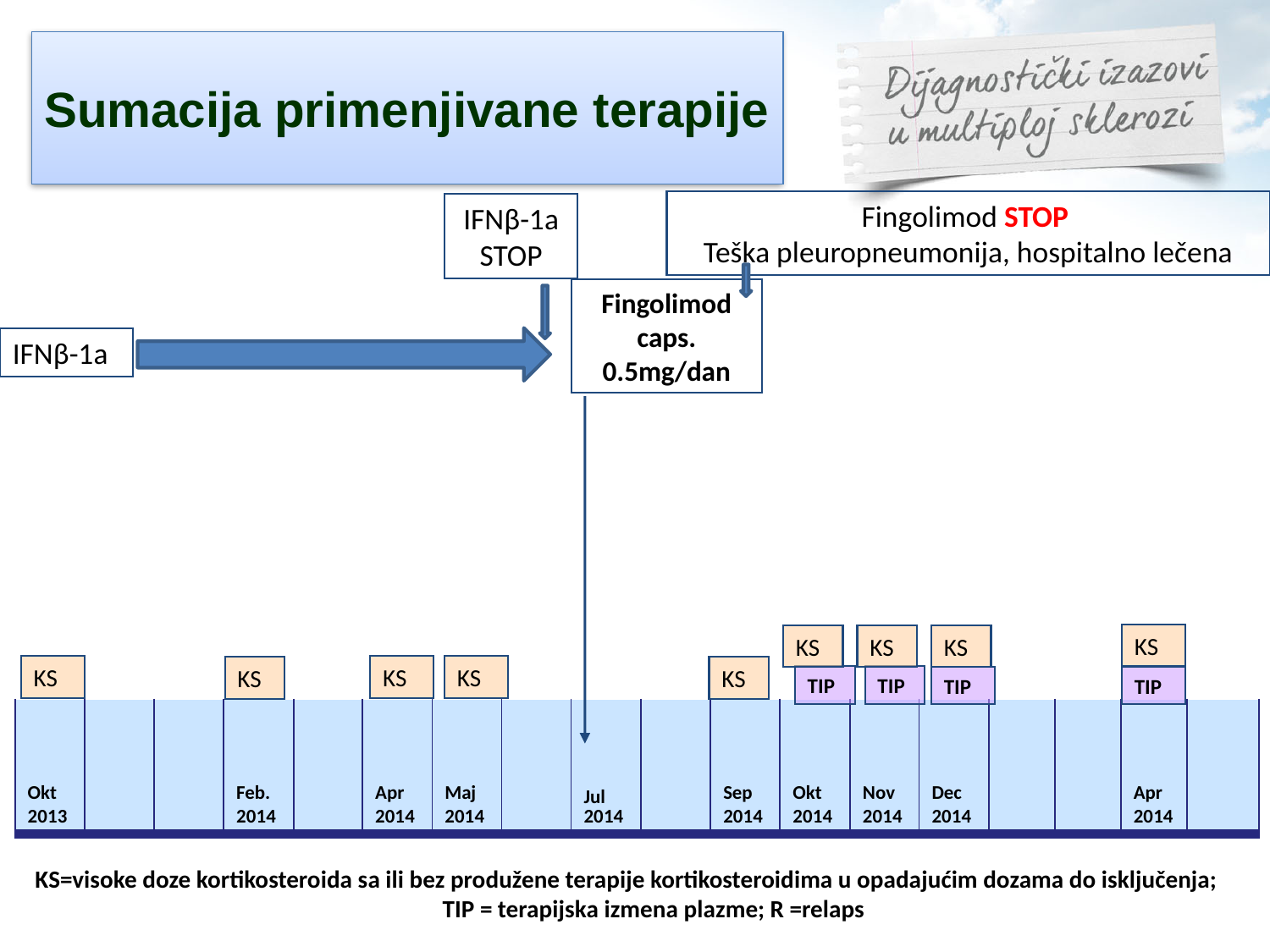

# Sumacija primenjivane terapije

Fingolimod STOP
Teška pleuropneumonija, hospitalno lečena
IFNβ-1a
STOP

Fingolimod caps. 0.5mg/dan

IFNβ-1a

KS
KS
KS
KS
KS
KS
KS
KS
KS
TIP
TIP
TIP
TIP
| Okt 2013 |  |  | Feb. 2014 |  | Apr 2014 | Maj 2014 |  | Jul 2014 |  | Sep 2014 | Okt 2014 | Nov 2014 | Dec 2014 |  |  | Apr 2014 |  |
| --- | --- | --- | --- | --- | --- | --- | --- | --- | --- | --- | --- | --- | --- | --- | --- | --- | --- |
KS=visoke doze kortikosteroida sa ili bez produžene terapije kortikosteroidima u opadajućim dozama do isključenja;           TIP = terapijska izmena plazme; R =relaps